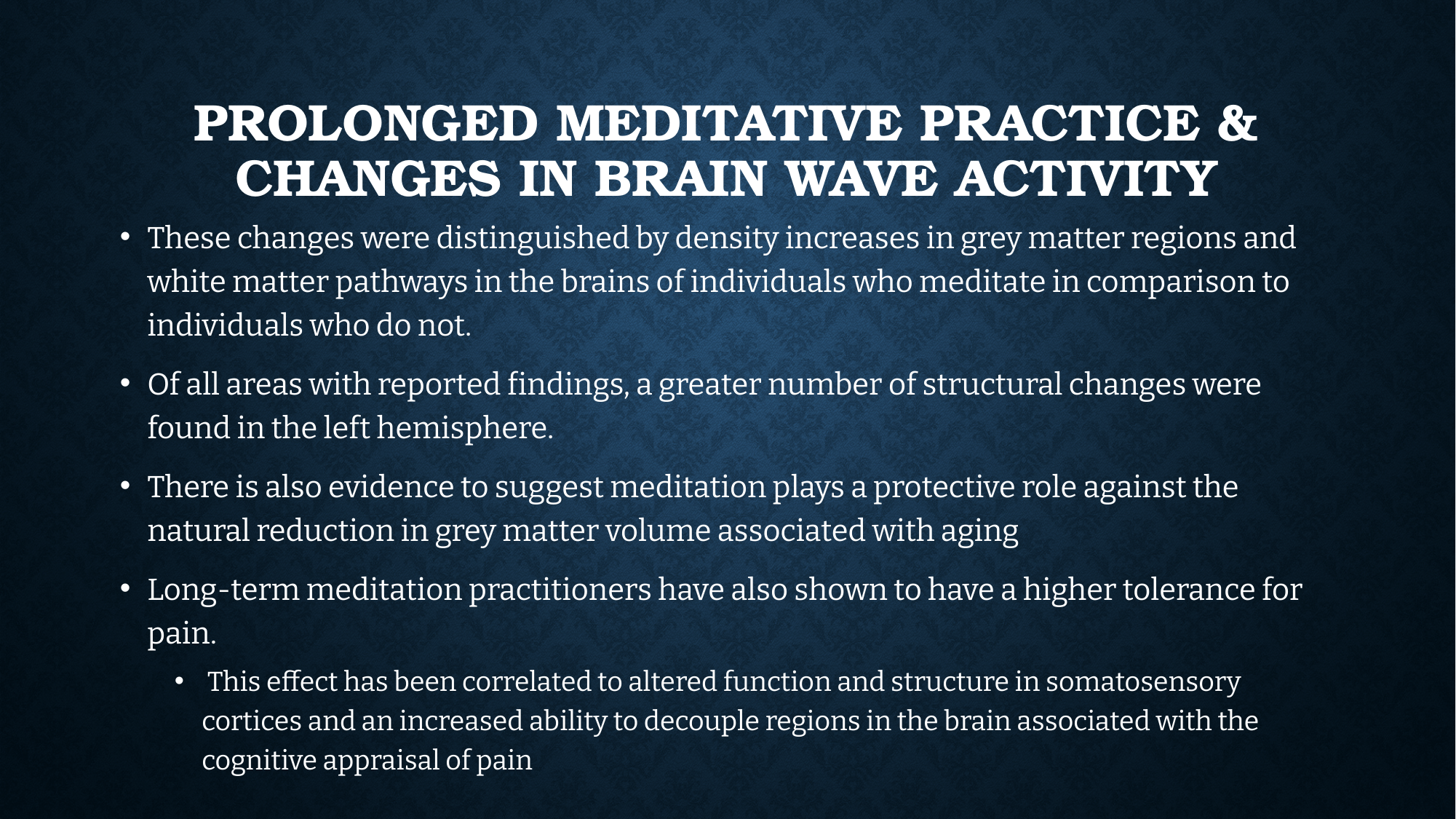

# Prolonged meditative practice & changes in Brain Wave activity
These changes were distinguished by density increases in grey matter regions and white matter pathways in the brains of individuals who meditate in comparison to individuals who do not.
Of all areas with reported findings, a greater number of structural changes were found in the left hemisphere.
There is also evidence to suggest meditation plays a protective role against the natural reduction in grey matter volume associated with aging
Long-term meditation practitioners have also shown to have a higher tolerance for pain.
 This effect has been correlated to altered function and structure in somatosensory cortices and an increased ability to decouple regions in the brain associated with the cognitive appraisal of pain